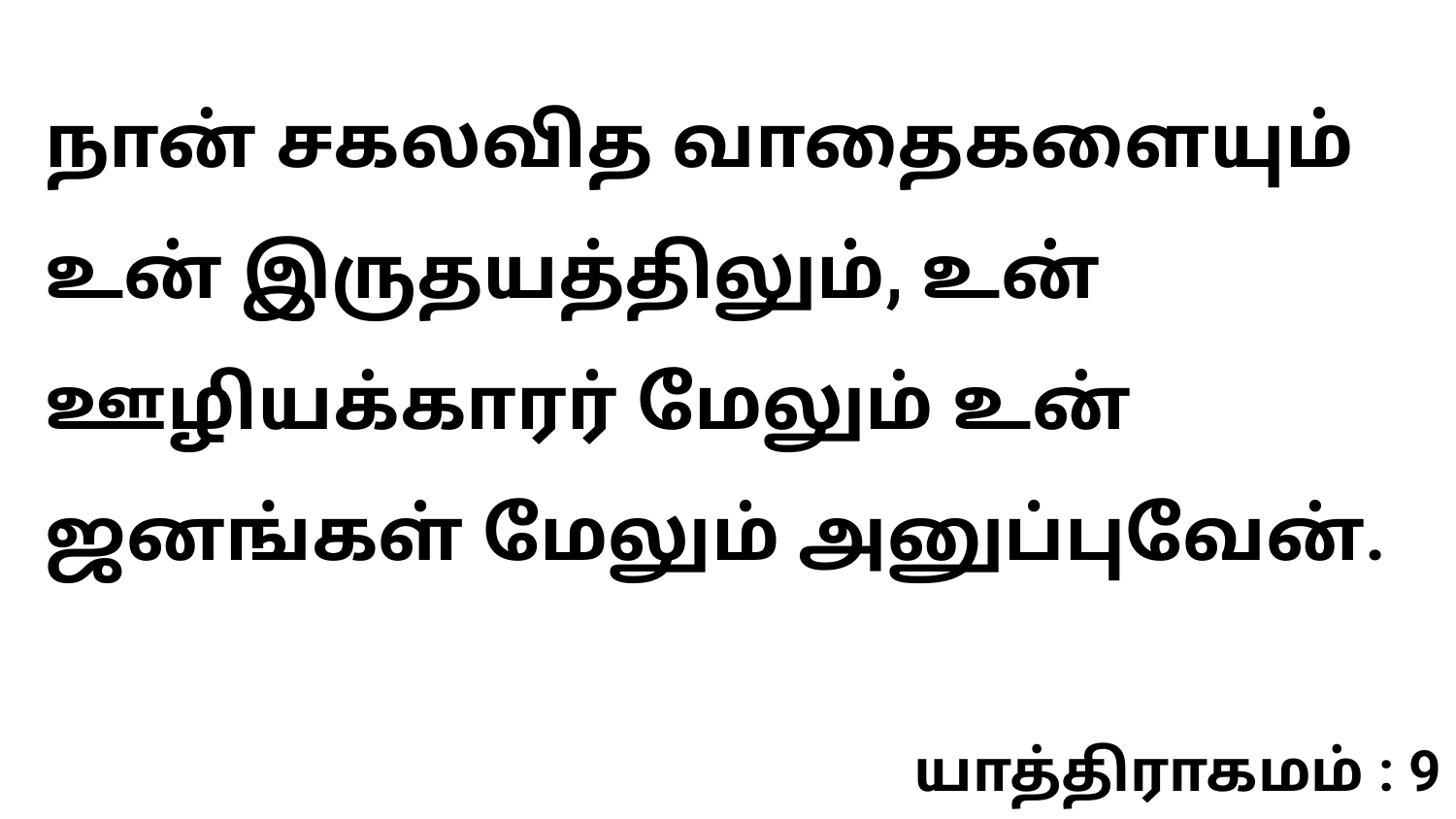

நான் சகலவித வாதைகளையும் உன் இருதயத்திலும், உன் ஊழியக்காரர் மேலும் உன் ஜனங்கள் மேலும் அனுப்புவேன்.
யாத்திராகமம் : 9